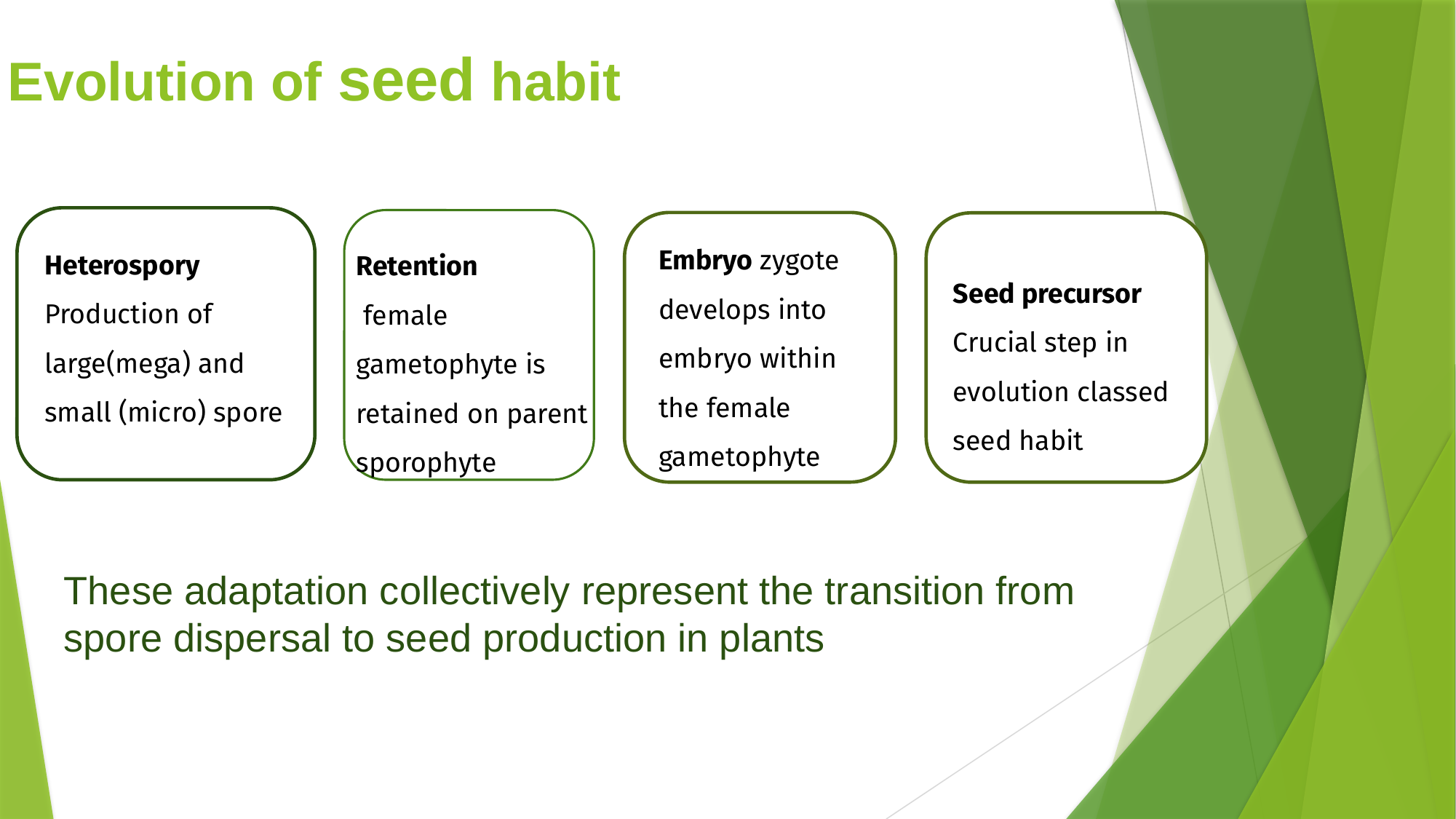

# Evolution of seed habit
het

het
het
Embryo zygote develops into embryo within the female gametophyte
Heterospory
Production of large(mega) and small (micro) spore
Retention
 female gametophyte is retained on parent sporophyte
Seed precursor
Crucial step in evolution classed seed habit
These adaptation collectively represent the transition from spore dispersal to seed production in plants